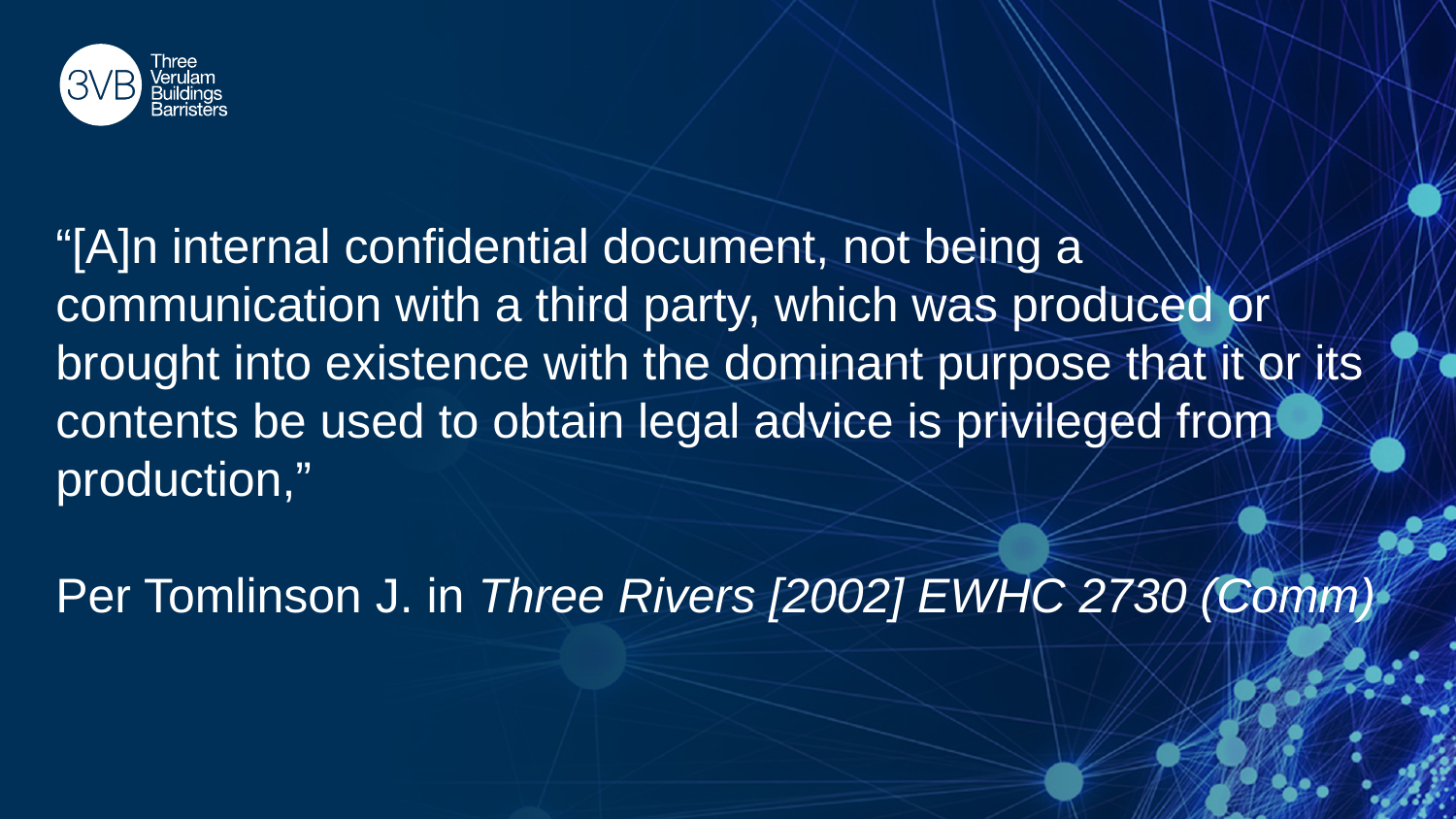

“[A]n internal confidential document, not being a communication with a third party, which was produced or brought into existence with the dominant purpose that it or its contents be used to obtain legal advice is privileged from production,”

Per Tomlinson J. in Three Rivers [2002] EWHC 2730 (Comm)